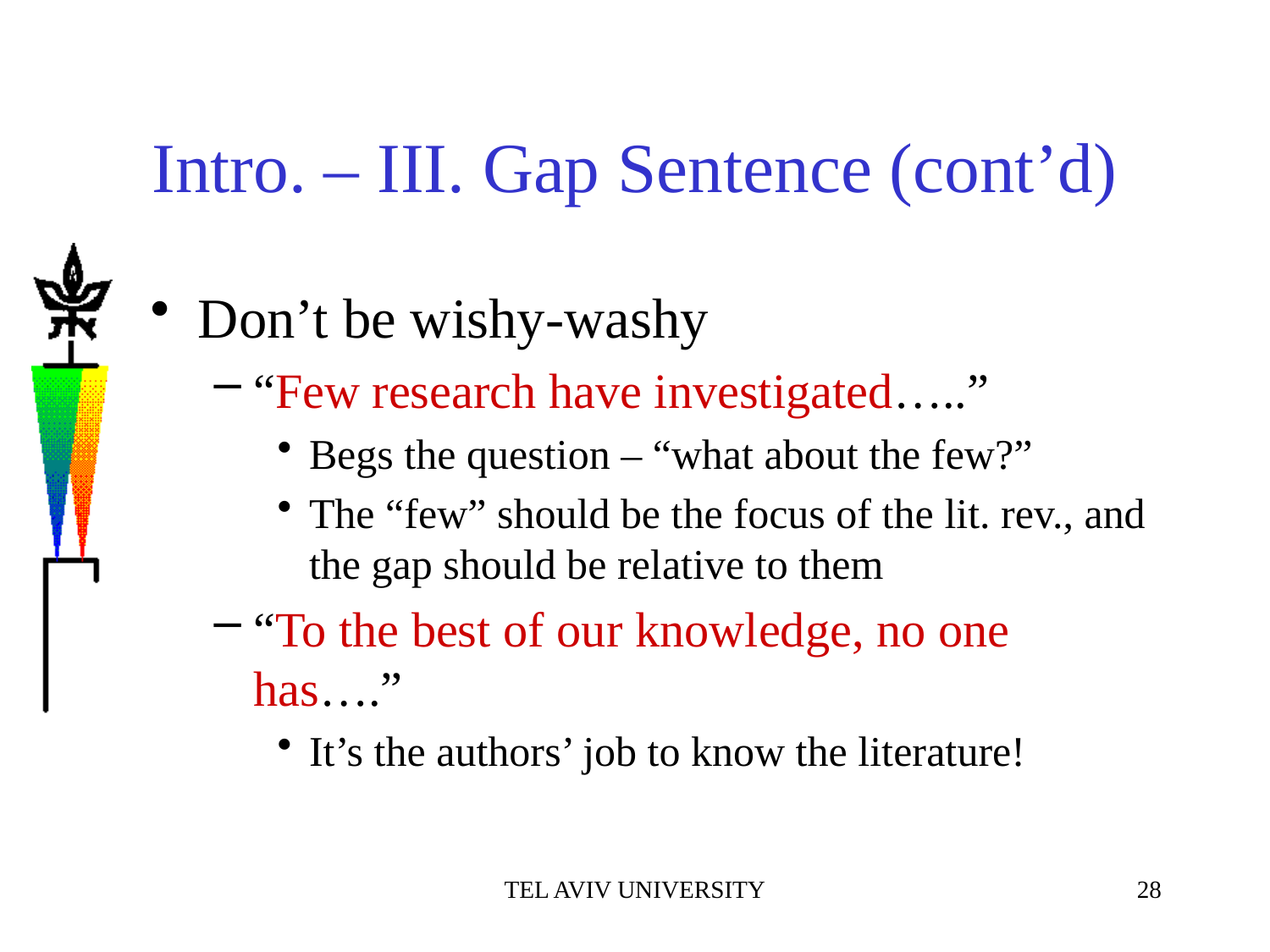

# Intro. – III. Gap Sentence (cont’d)
Don’t be wishy-washy
“Few research have investigated…..”
Begs the question – “what about the few?”
The “few” should be the focus of the lit. rev., and the gap should be relative to them
“To the best of our knowledge, no one has….”
It’s the authors’ job to know the literature!
TEL AVIV UNIVERSITY
28